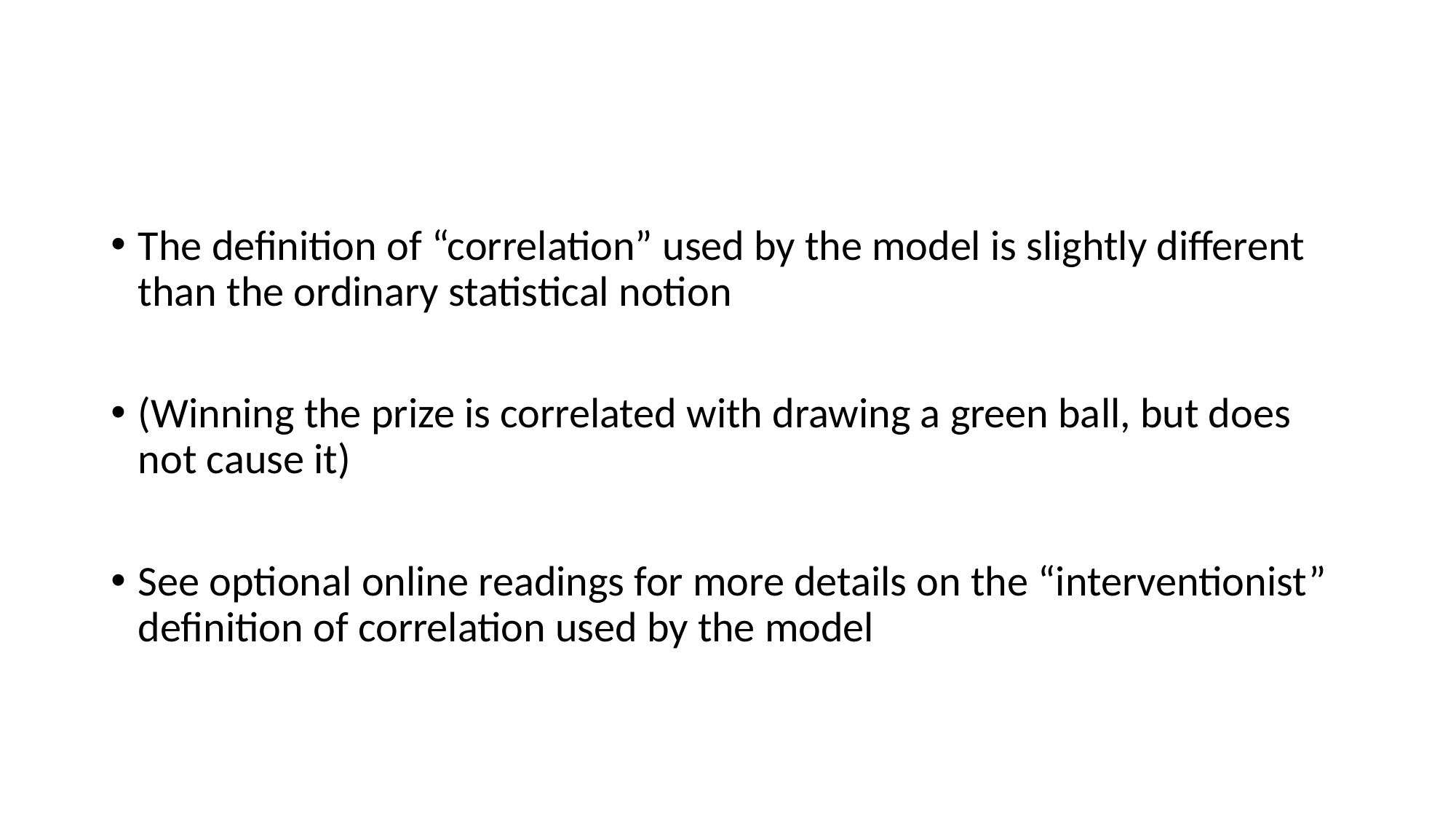

#
The definition of “correlation” used by the model is slightly different than the ordinary statistical notion

(Winning the prize is correlated with drawing a green ball, but does not cause it)

See optional online readings for more details on the “interventionist” definition of correlation used by the model